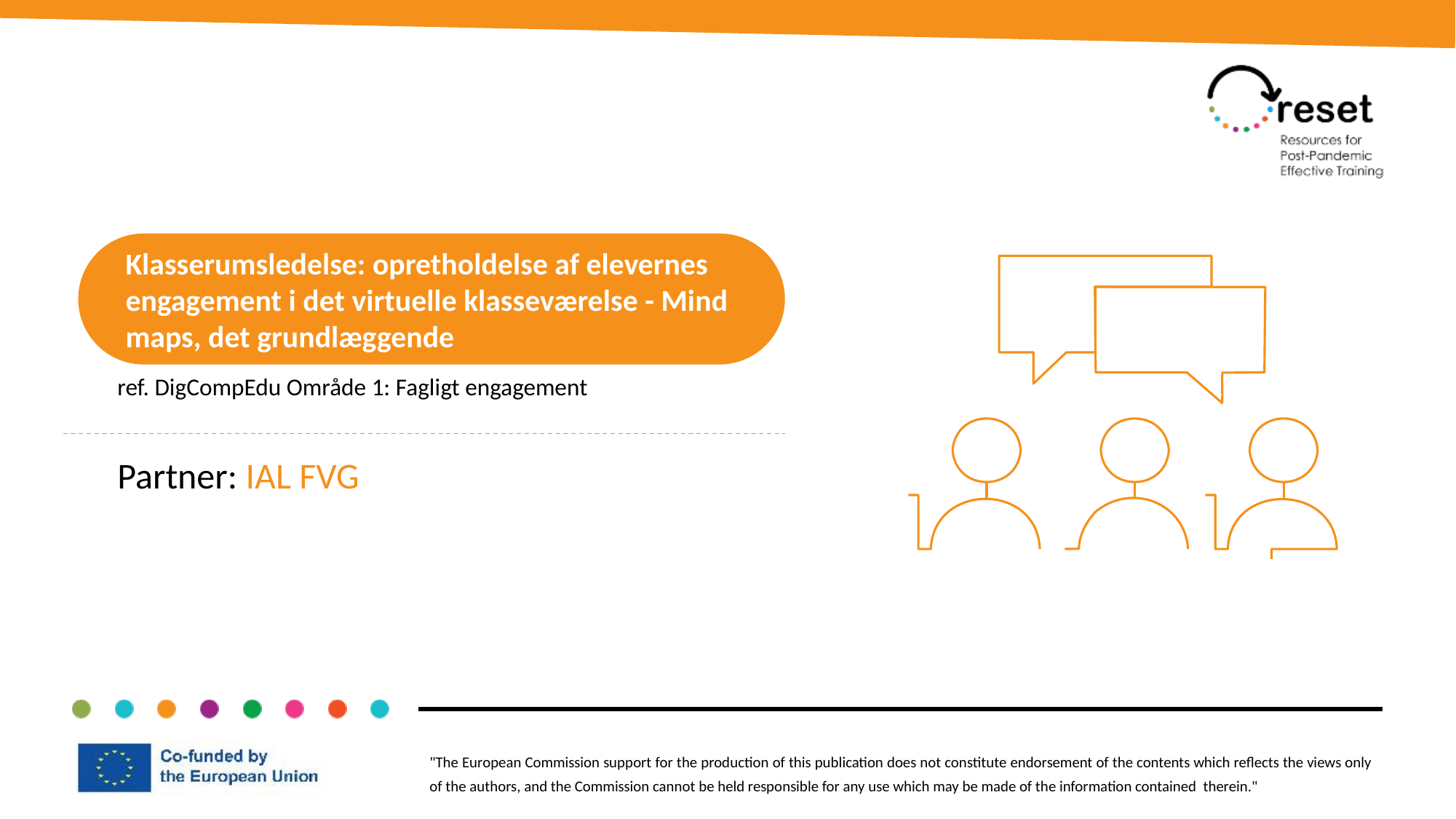

Klasserumsledelse: opretholdelse af elevernes engagement i det virtuelle klasseværelse - Mind maps, det grundlæggende

ref. DigCompEdu Område 1: Fagligt engagement
Partner: IAL FVG